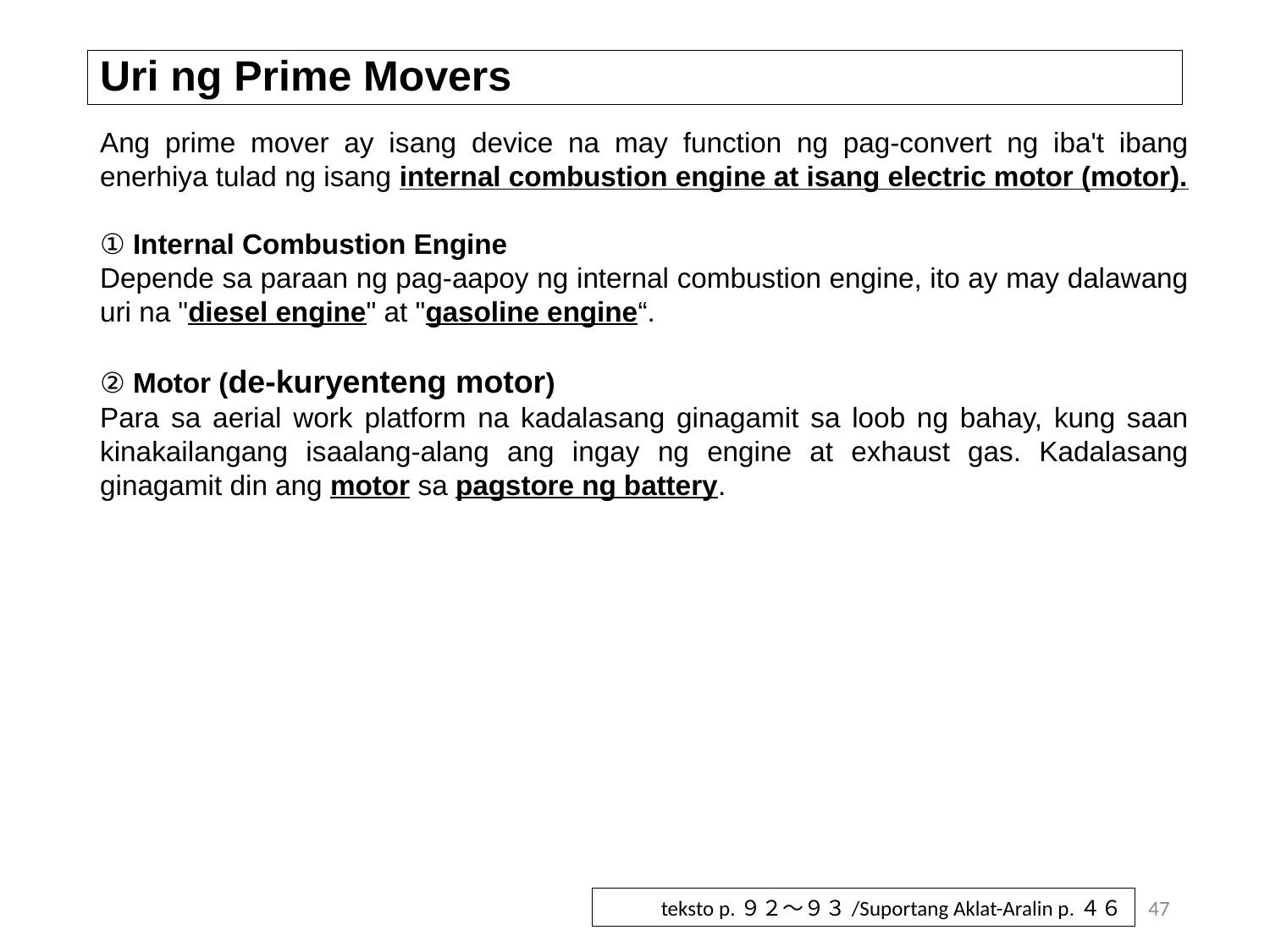

# Uri ng Prime Movers
Ang prime mover ay isang device na may function ng pag-convert ng iba't ibang enerhiya tulad ng isang internal combustion engine at isang electric motor (motor).

① Internal Combustion Engine
Depende sa paraan ng pag-aapoy ng internal combustion engine, ito ay may dalawang uri na "diesel engine" at "gasoline engine“.

② Motor (de-kuryenteng motor)
Para sa aerial work platform na kadalasang ginagamit sa loob ng bahay, kung saan kinakailangang isaalang-alang ang ingay ng engine at exhaust gas. Kadalasang ginagamit din ang motor sa pagstore ng battery.
47
teksto p.９２～９３/Suportang Aklat-Aralin p.４６